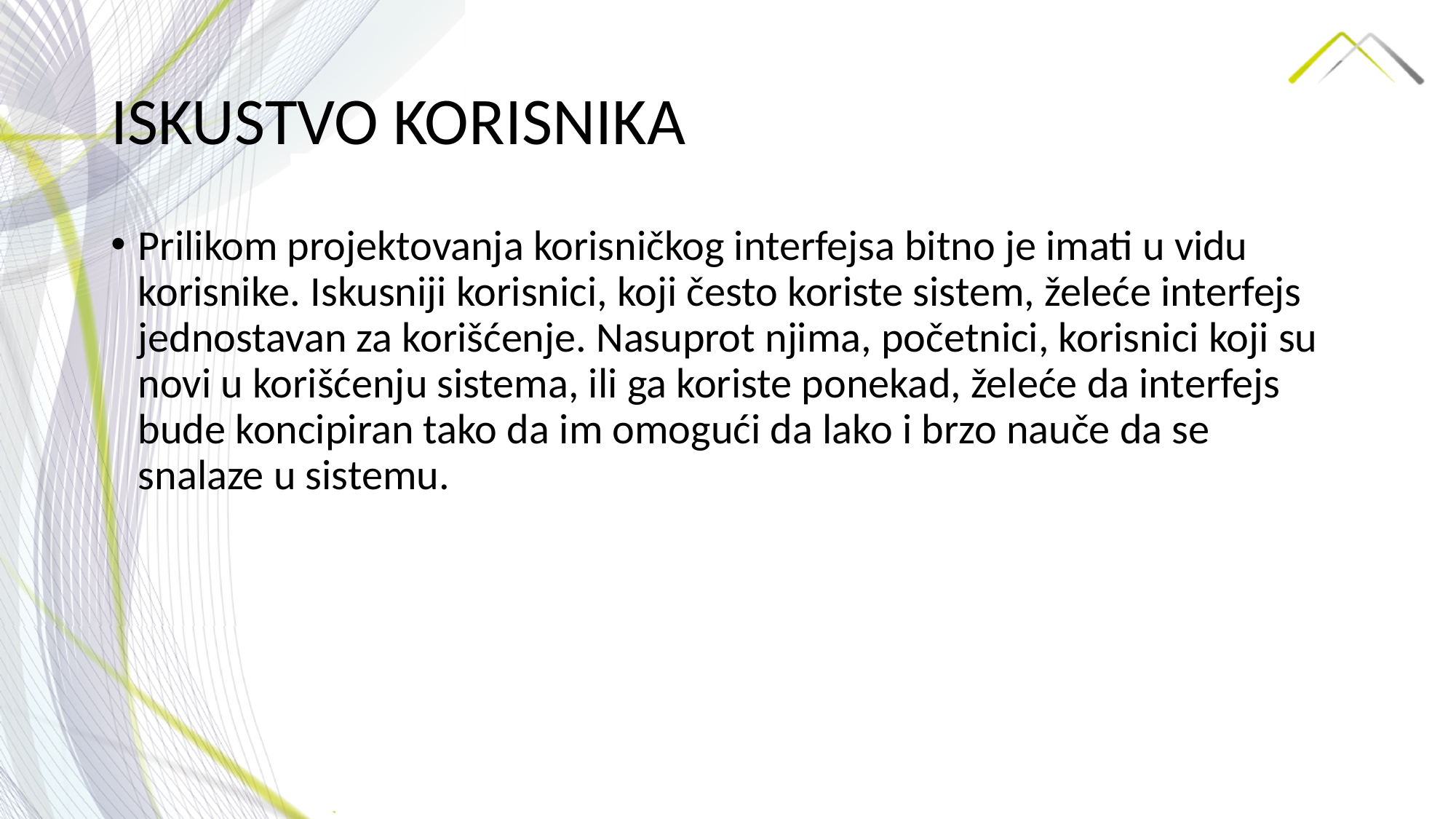

# ISKUSTVO KORISNIKA
Prilikom projektovanja korisničkog interfejsa bitno je imati u vidu korisnike. Iskusniji korisnici, koji često koriste sistem, želeće interfejs jednostavan za korišćenje. Nasuprot njima, početnici, korisnici koji su novi u korišćenju sistema, ili ga koriste ponekad, želeće da interfejs bude koncipiran tako da im omogući da lako i brzo nauče da se snalaze u sistemu.